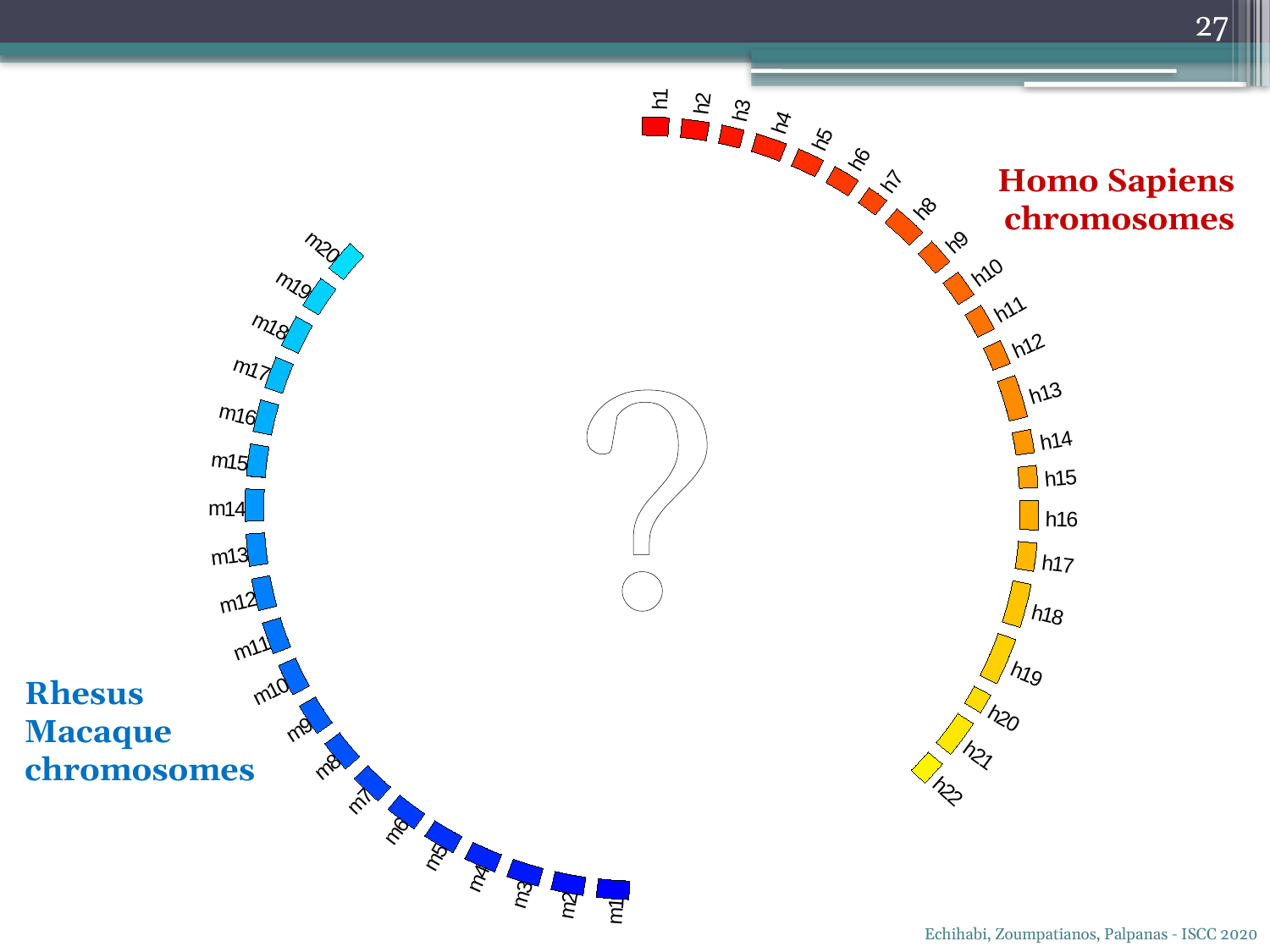

27
1
2
h
3
h
h
4
h

5

h

6

h
7

h

8
h

9
h

0
1
h

1
1
h

2
1
h

3
1
h
4
1
h

5
1

h

m
1
4

h
1
6

3

1
m
h
1
7

2
1
m
h
1
8

1
1

m
h

1
9
0
1
m

h
2
0
9

m

h
2
1
8

m

h
2
7
2
m

6

m
5

m
4

m

3

2
m
1
m
m
Homo Sapiens
chromosomes
m
2
0

m
1

9
m
?
1

8
m
1

7
m

1
6

m
1
5
Rhesus
Macaque
chromosomes
Echihabi, Zoumpatianos, Palpanas - ISCC 2020